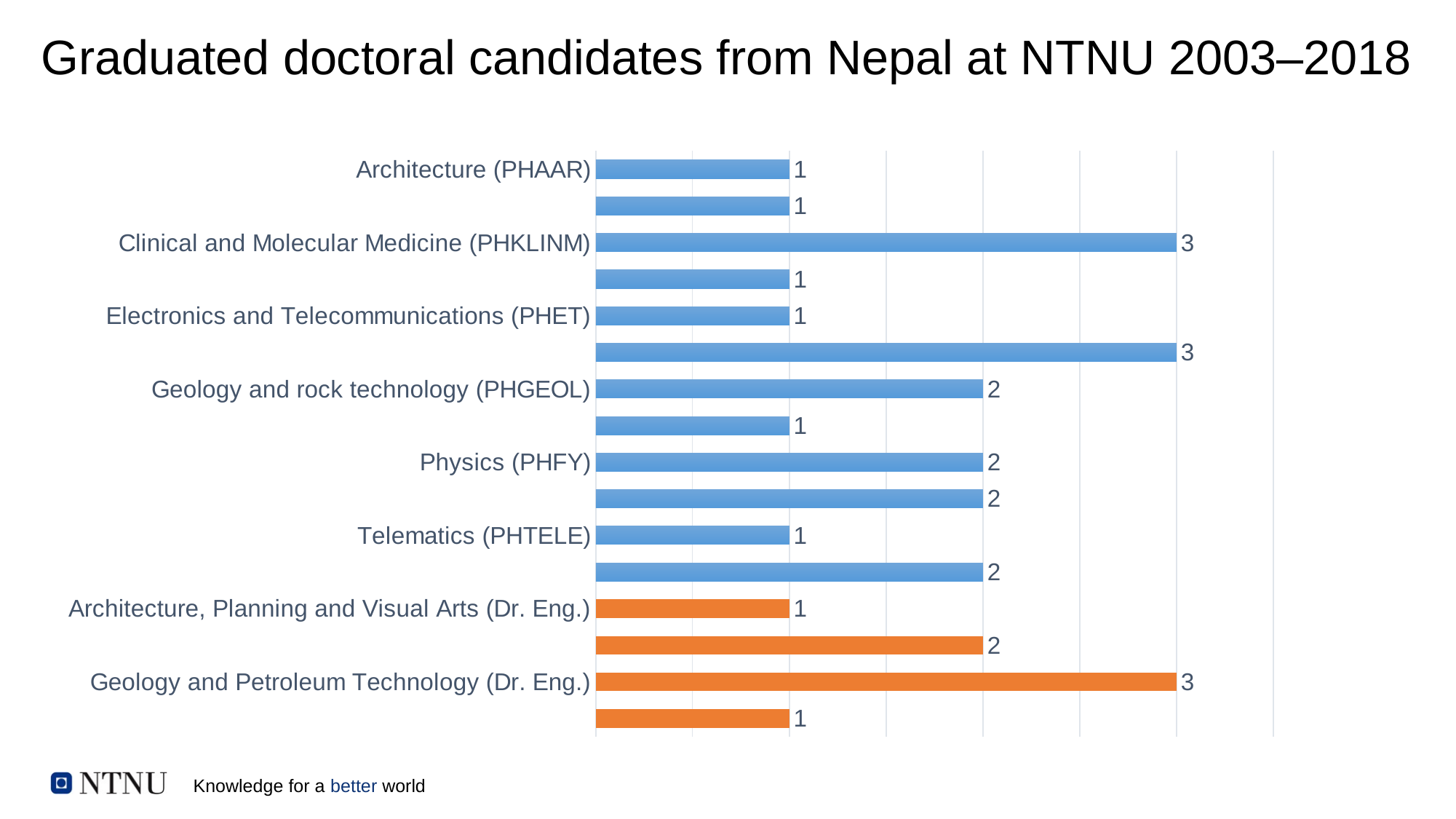

# Graduated doctoral candidates from Nepal at NTNU 2003–2018

### Chart

| Category |  |
|---|---|
| Architecture (PHAAR) | 1.0 |
| Biology (PHBI program) | 1.0 |
| Clinical and Molecular Medicine (PHKLINM) | 3.0 |
| Construction and transport (PHBYGG) | 1.0 |
| Electronics and Telecommunications (PHET) | 1.0 |
| Energy and process engineering (PHENPRO one cotutelle from KU) | 3.0 |
| Geology and rock technology (PHGEOL) | 2.0 |
| Information Security (PHD-IS) | 1.0 |
| Physics (PHFY) | 2.0 |
| Public Health (PHSAMFM) | 2.0 |
| Telematics (PHTELE) | 1.0 |
| Water and Environmental Engineering (PHVANN) | 2.0 |
| Architecture, Planning and Visual Arts (Dr. Eng.) | 1.0 |
| Civil and Environmental Engineering (Dr. Eng.) | 2.0 |
| Geology and Petroleum Technology (Dr. Eng.) | 3.0 |
| Mechanical Engineering (Dr. Eng.) | 1.0 |